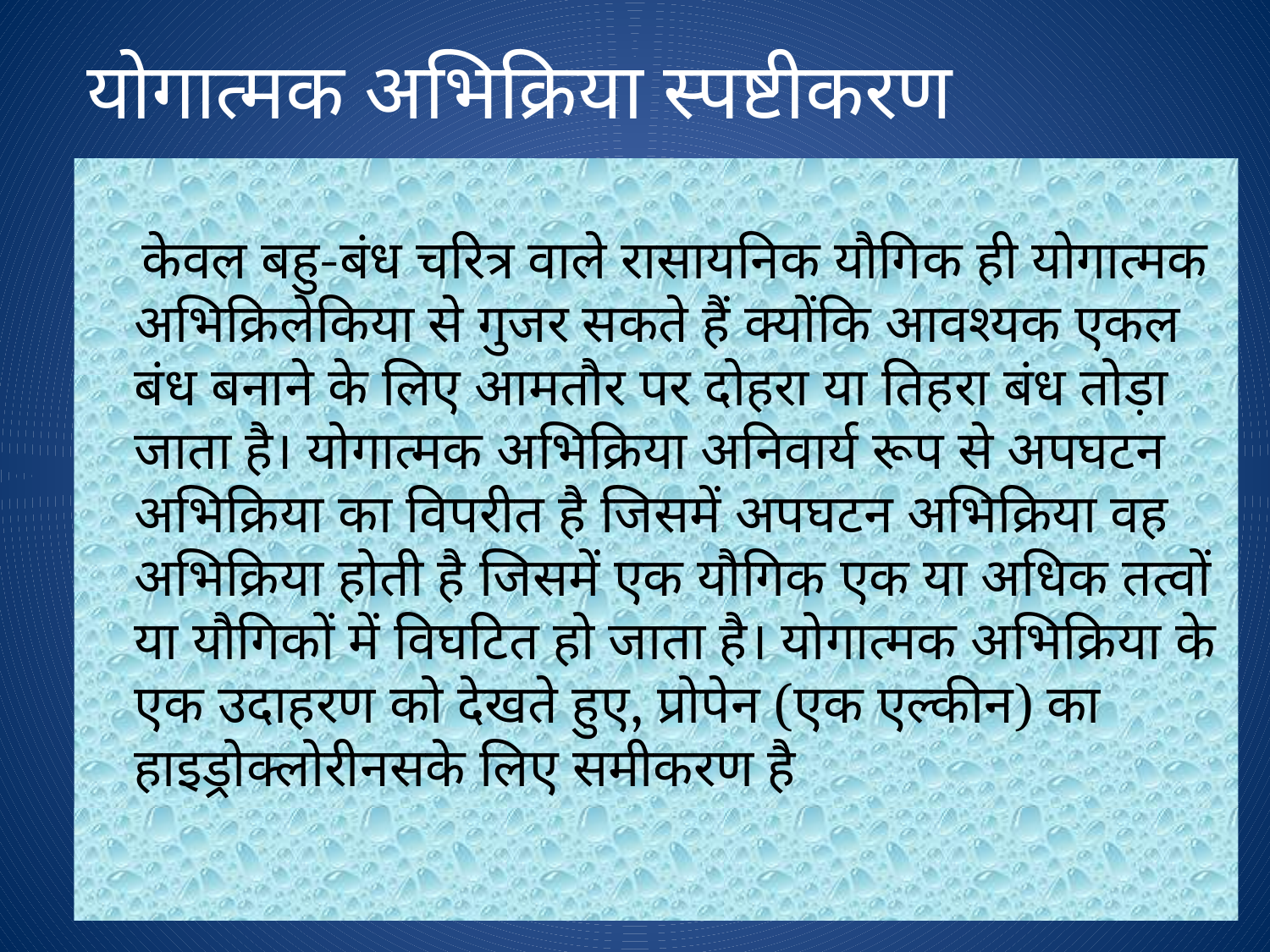

# योगात्मक अभिक्रिया स्पष्टीकरण

    केवल बहु-बंध चरित्र वाले रासायनिक यौगिक ही योगात्मक अभिक्रिलेकिया से गुजर सकते हैं क्योंकि आवश्यक एकल बंध बनाने के लिए आमतौर पर दोहरा या तिहरा बंध तोड़ा जाता है। योगात्मक अभिक्रिया अनिवार्य रूप से अपघटन अभिक्रिया का विपरीत है जिसमें अपघटन अभिक्रिया वह अभिक्रिया होती है जिसमें एक यौगिक एक या अधिक तत्वों या यौगिकों में विघटित हो जाता है। योगात्मक अभिक्रिया के एक उदाहरण को देखते हुए, प्रोपेन (एक एल्कीन) का हाइड्रोक्लोरीनसके लिए समीकरण है